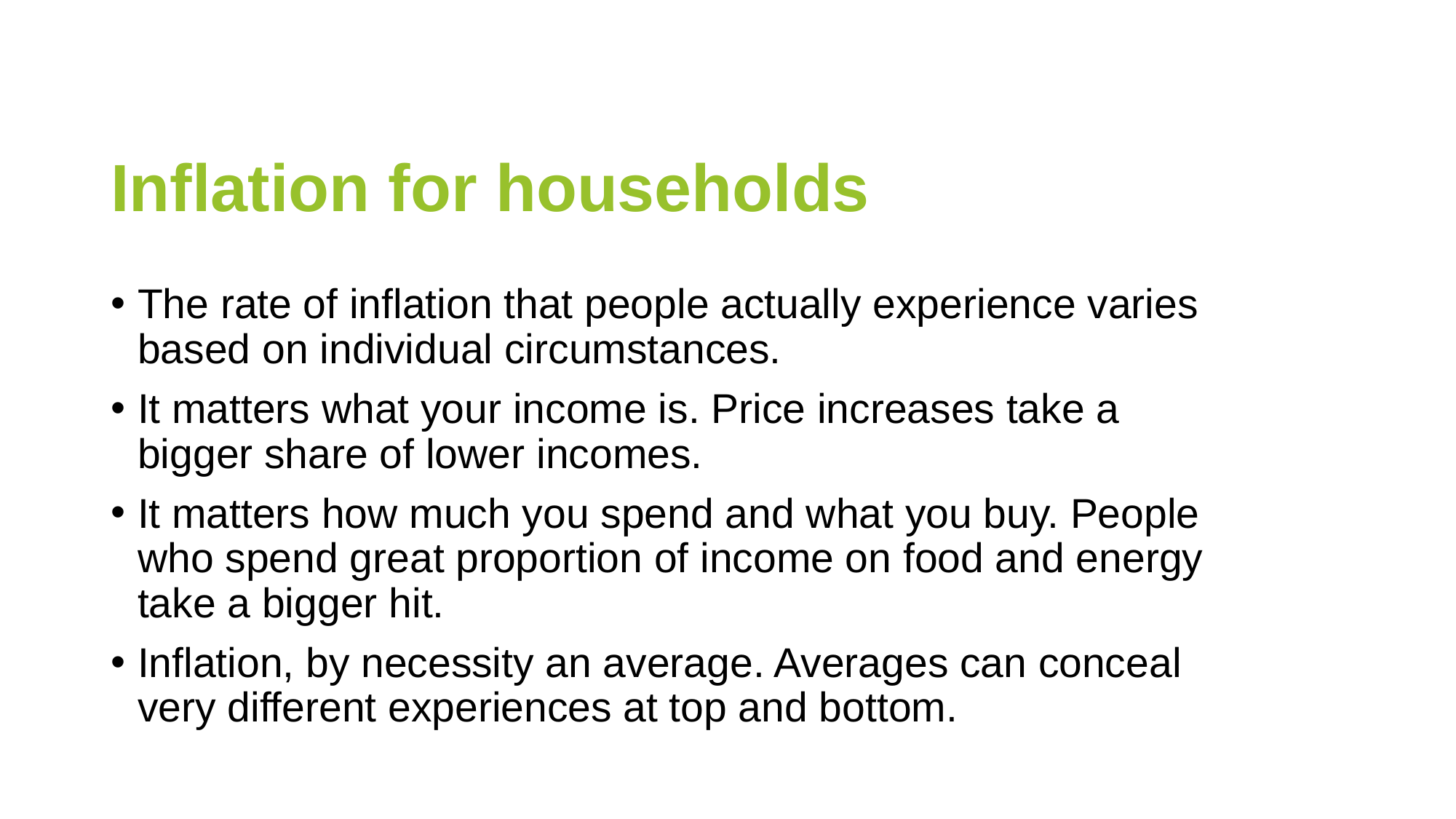

# Inflation for households
The rate of inflation that people actually experience varies based on individual circumstances.
It matters what your income is. Price increases take a bigger share of lower incomes.
It matters how much you spend and what you buy. People who spend great proportion of income on food and energy take a bigger hit.
Inflation, by necessity an average. Averages can conceal very different experiences at top and bottom.